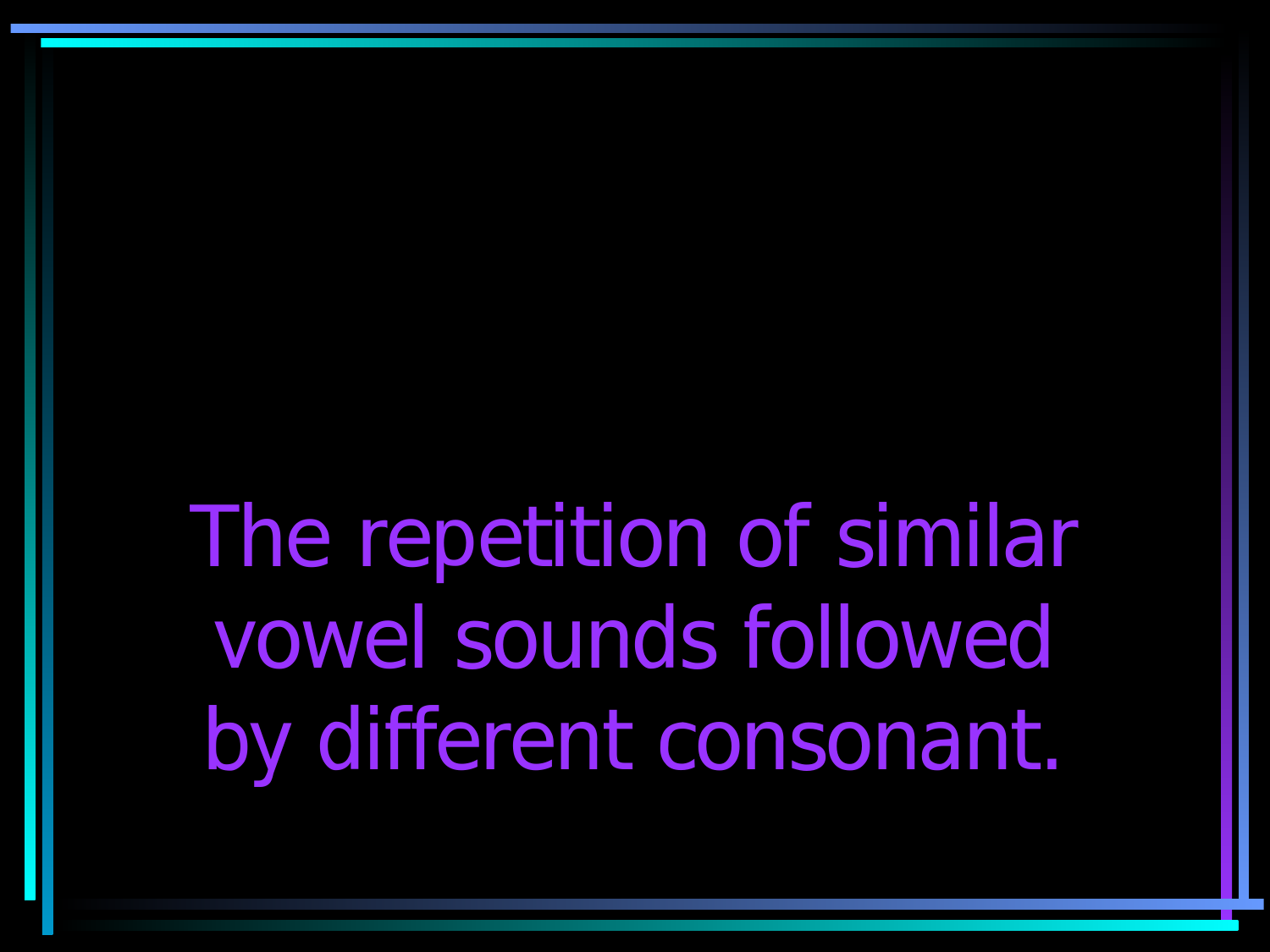

ASSONANCE
The repetition of similar vowel sounds followed by different consonant.